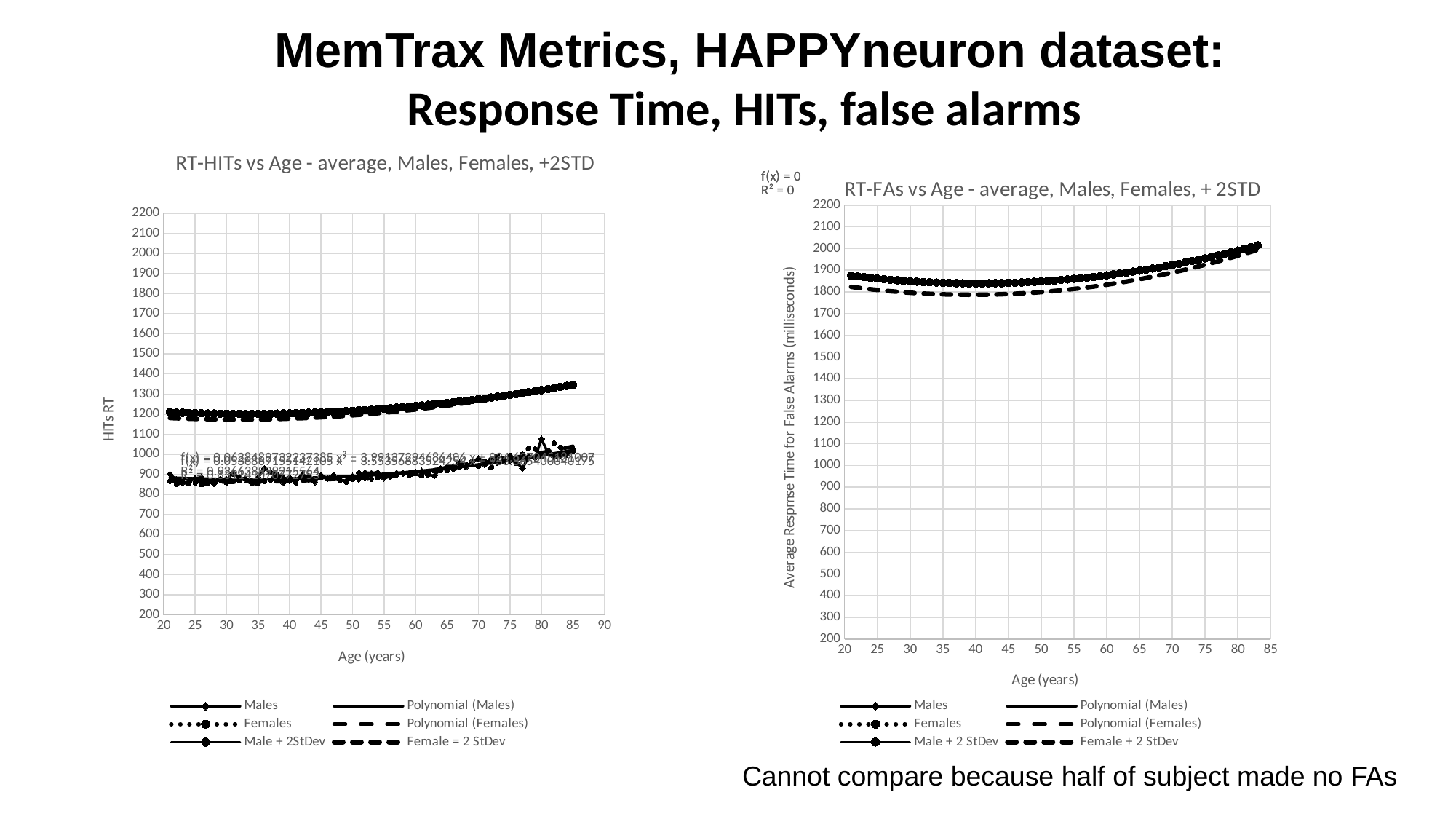

MemTrax Metrics, HAPPYneuron dataset:
Response Time, HITs, false alarms

### Chart: RT-HITs vs Age - average, Males, Females, +2STD

| Category |  |  |  |  |
|---|---|---|---|---|

### Chart: RT-FAs vs Age - average, Males, Females, + 2STD

| Category |  |  |  |  |
|---|---|---|---|---|
Cannot compare because half of subject made no FAs